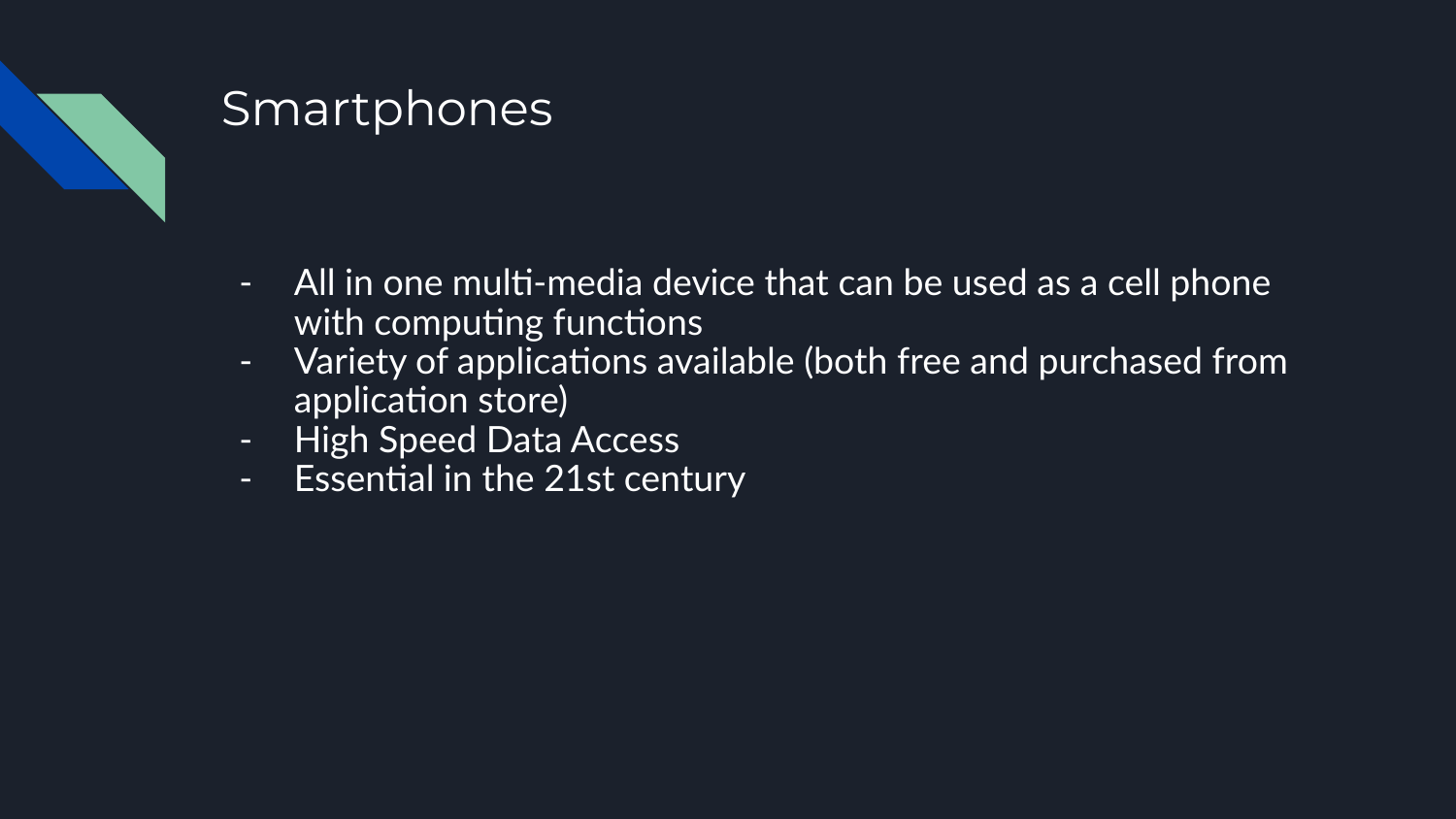

# Smartphones
All in one multi-media device that can be used as a cell phone with computing functions
Variety of applications available (both free and purchased from application store)
High Speed Data Access
Essential in the 21st century